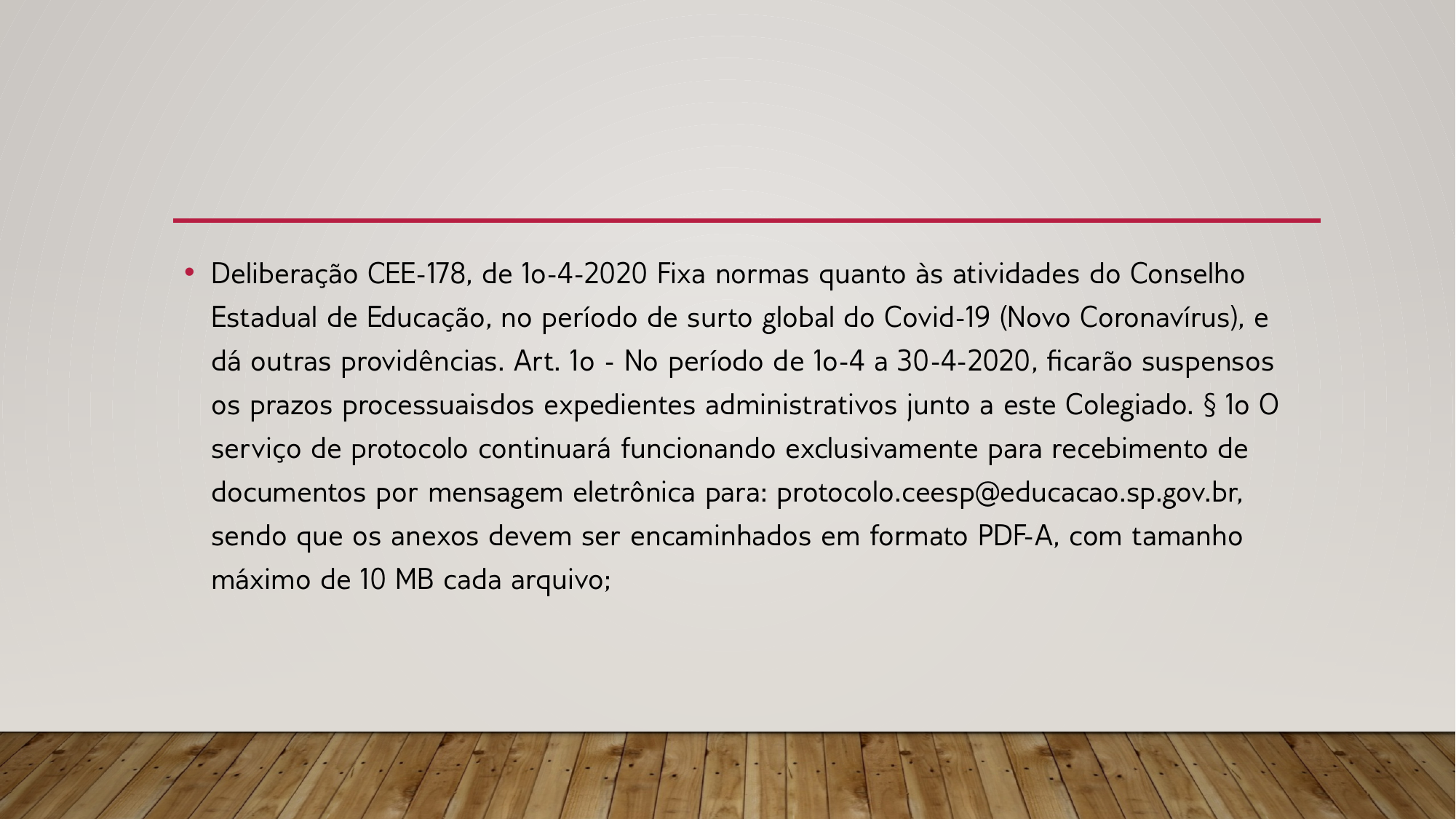

Deliberação CEE-178, de 1o-4-2020 Fixa normas quanto às atividades do Conselho Estadual de Educação, no período de surto global do Covid-19 (Novo Coronavírus), e dá outras providências. Art. 1o - No período de 1o-4 a 30-4-2020, ficarão suspensos os prazos processuaisdos expedientes administrativos junto a este Colegiado. § 1o O serviço de protocolo continuará funcionando exclusivamente para recebimento de documentos por mensagem eletrônica para: protocolo.ceesp@educacao.sp.gov.br, sendo que os anexos devem ser encaminhados em formato PDF-A, com tamanho máximo de 10 MB cada arquivo;